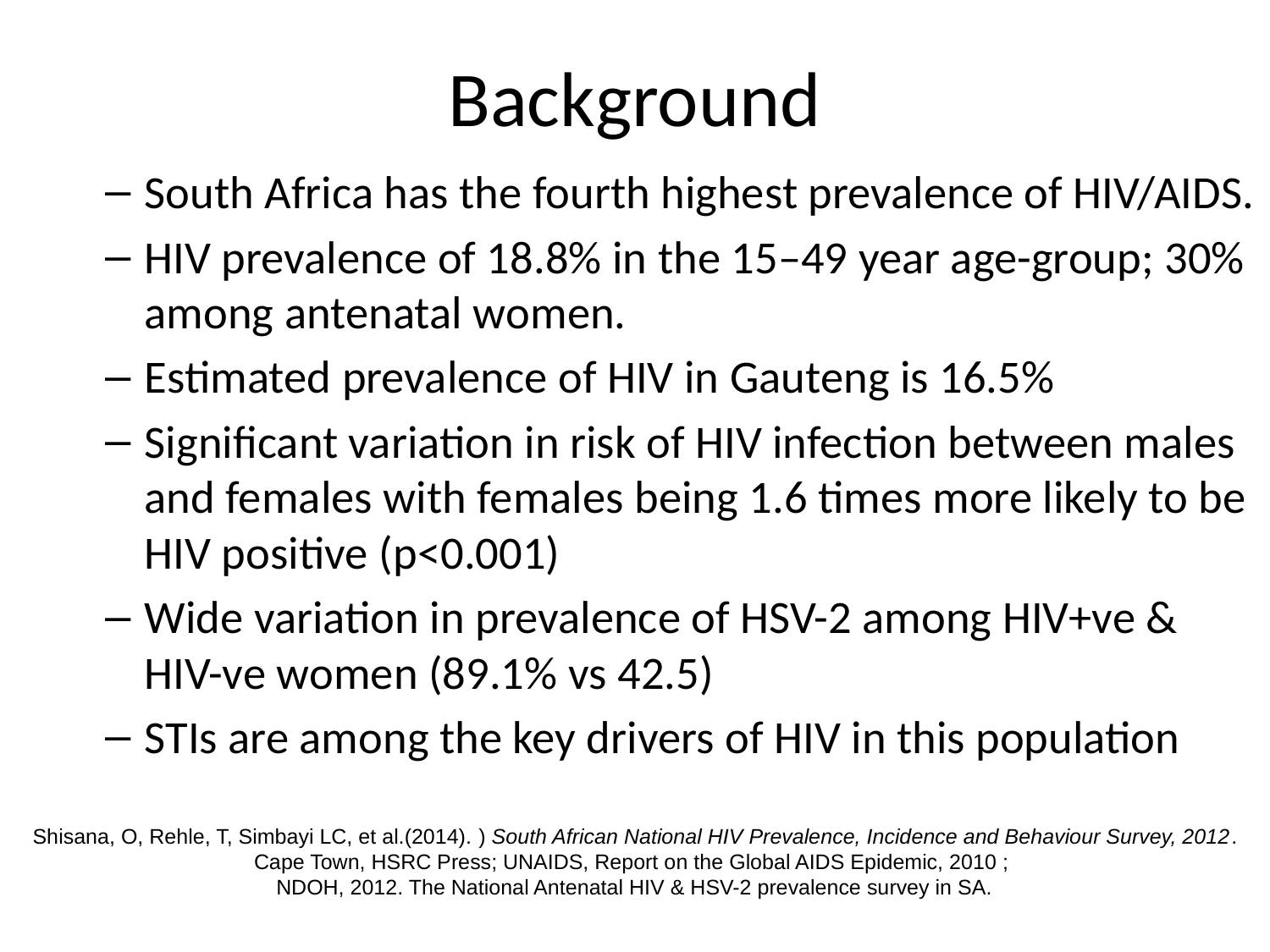

# Background
South Africa has the fourth highest prevalence of HIV/AIDS.
HIV prevalence of 18.8% in the 15–49 year age-group; 30% among antenatal women.
Estimated prevalence of HIV in Gauteng is 16.5%
Significant variation in risk of HIV infection between males and females with females being 1.6 times more likely to be HIV positive (p<0.001)
Wide variation in prevalence of HSV-2 among HIV+ve & HIV-ve women (89.1% vs 42.5)
STIs are among the key drivers of HIV in this population

Shisana, O, Rehle, T, Simbayi LC, et al.(2014). ) South African National HIV Prevalence, Incidence and Behaviour Survey, 2012. Cape Town, HSRC Press; UNAIDS, Report on the Global AIDS Epidemic, 2010 ;
NDOH, 2012. The National Antenatal HIV & HSV-2 prevalence survey in SA.